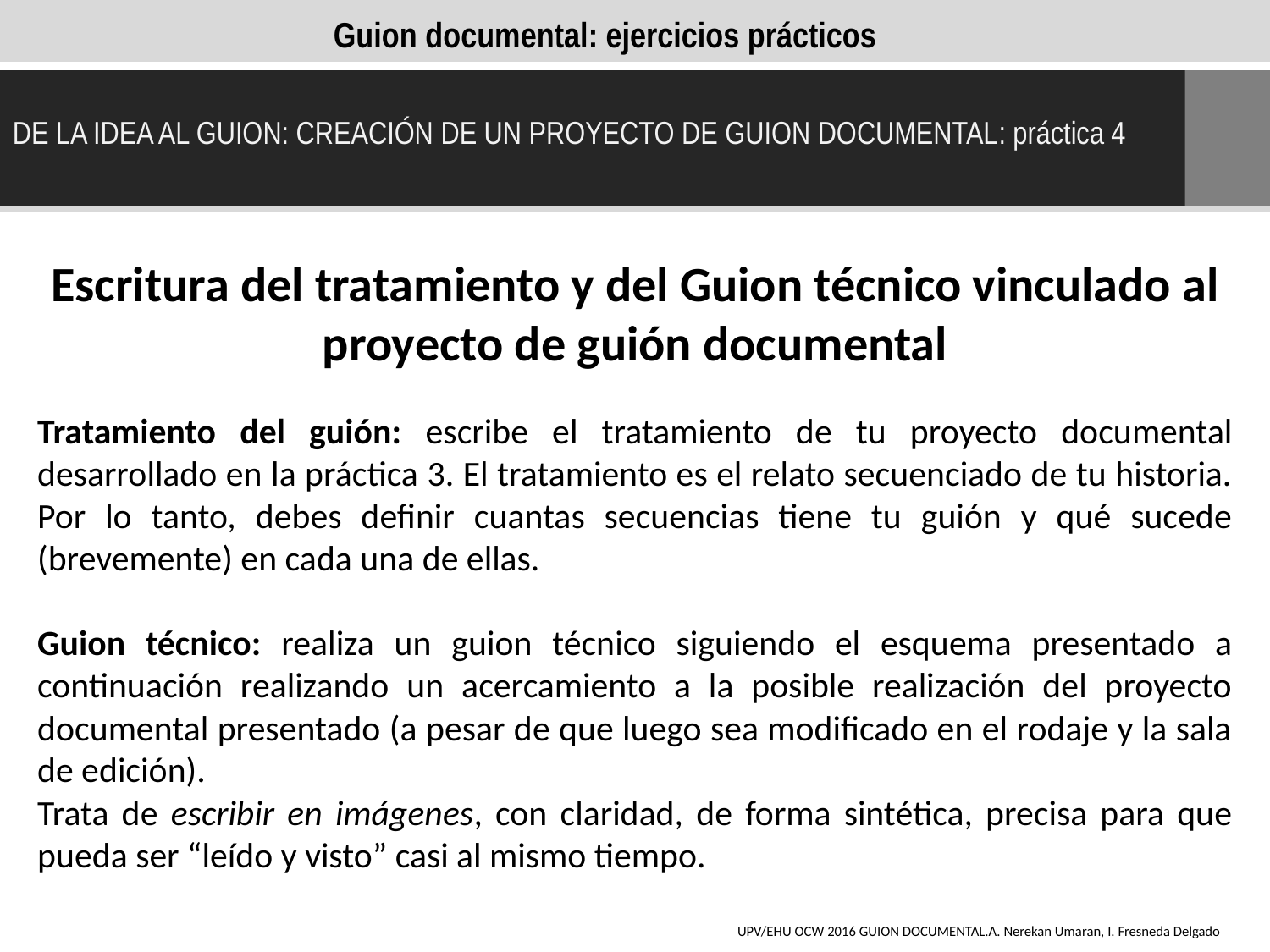

Guion documental: ejercicios prácticos

DE LA IDEA AL GUION: CREACIÓN DE UN PROYECTO DE GUION DOCUMENTAL: práctica 4

Escritura del tratamiento y del Guion técnico vinculado al proyecto de guión documental

Tratamiento del guión: escribe el tratamiento de tu proyecto documental desarrollado en la práctica 3. El tratamiento es el relato secuenciado de tu historia. Por lo tanto, debes definir cuantas secuencias tiene tu guión y qué sucede (brevemente) en cada una de ellas.

Guion técnico: realiza un guion técnico siguiendo el esquema presentado a continuación realizando un acercamiento a la posible realización del proyecto documental presentado (a pesar de que luego sea modificado en el rodaje y la sala de edición).
Trata de escribir en imágenes, con claridad, de forma sintética, precisa para que pueda ser “leído y visto” casi al mismo tiempo.